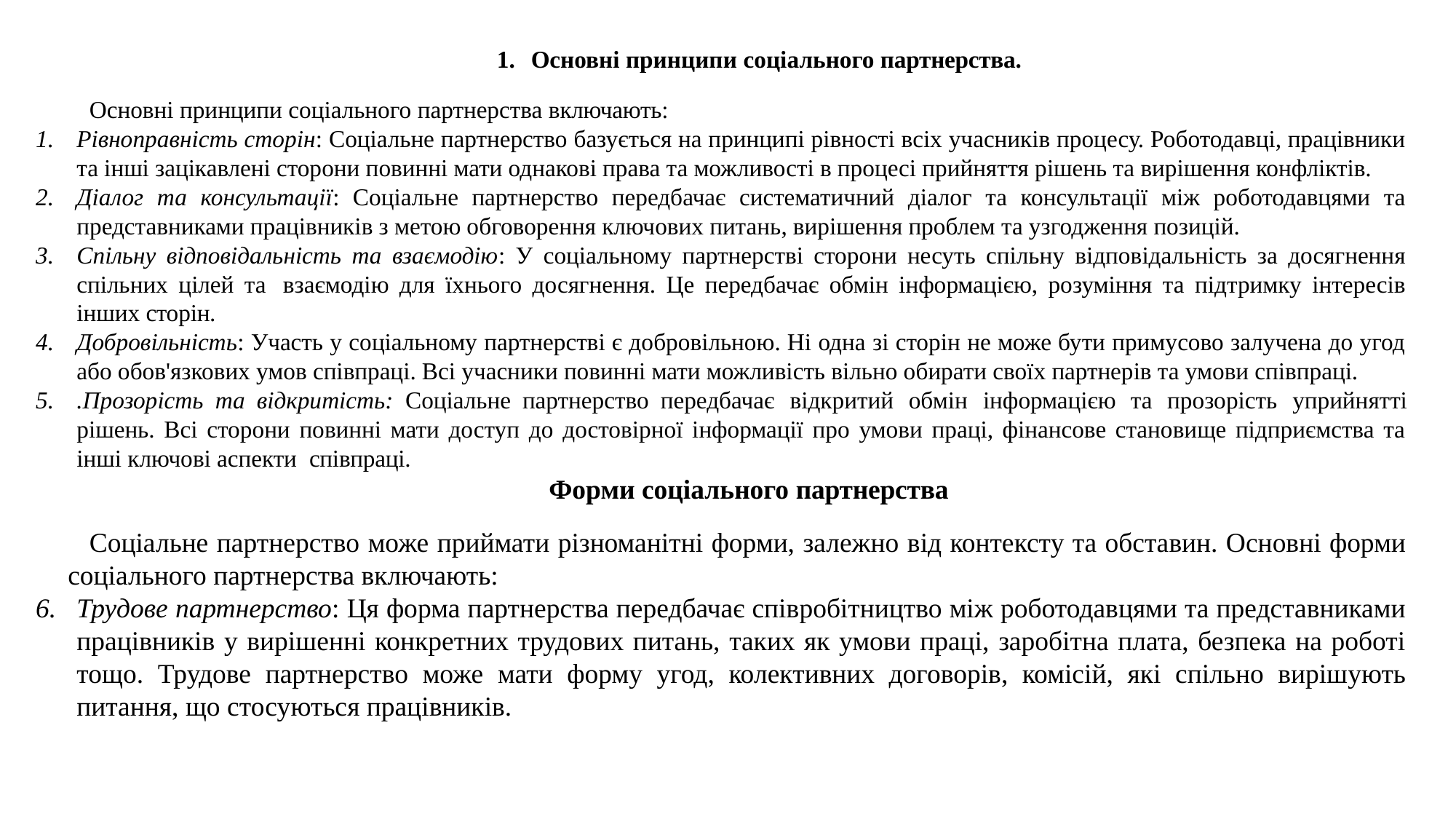

Основні принципи соціального партнерства.
Основні принципи соціального партнерства включають:
Рівноправність сторін: Соціальне партнерство базується на принципі рівності всіх учасників процесу. Роботодавці, працівники та інші зацікавлені сторони повинні мати однакові права та можливості в процесі прийняття рішень та вирішення конфліктів.
Діалог та консультації: Соціальне партнерство передбачає систематичний діалог та консультації між роботодавцями та представниками працівників з метою обговорення ключових питань, вирішення проблем та узгодження позицій.
Спільну відповідальність та взаємодію: У соціальному партнерстві сторони несуть спільну відповідальність за досягнення спільних цілей та взаємодію для їхнього досягнення. Це передбачає обмін інформацією, розуміння та підтримку інтересів інших сторін.
Добровільність: Участь у соціальному партнерстві є добровільною. Ні одна зі сторін не може бути примусово залучена до угод або обов'язкових умов співпраці. Всі учасники повинні мати можливість вільно обирати своїх партнерів та умови співпраці.
.Прозорість та відкритість: Соціальне партнерство передбачає відкритий обмін інформацією та прозорість уприйнятті рішень. Всі сторони повинні мати доступ до достовірної інформації про умови праці, фінансове становище підприємства та інші ключові аспекти співпраці.
Форми соціального партнерства
Соціальне партнерство може приймати різноманітні форми, залежно від контексту та обставин. Основні форми соціального партнерства включають:
Трудове партнерство: Ця форма партнерства передбачає співробітництво між роботодавцями та представниками працівників у вирішенні конкретних трудових питань, таких як умови праці, заробітна плата, безпека на роботі тощо. Трудове партнерство може мати форму угод, колективних договорів, комісій, які спільно вирішують питання, що стосуються працівників.